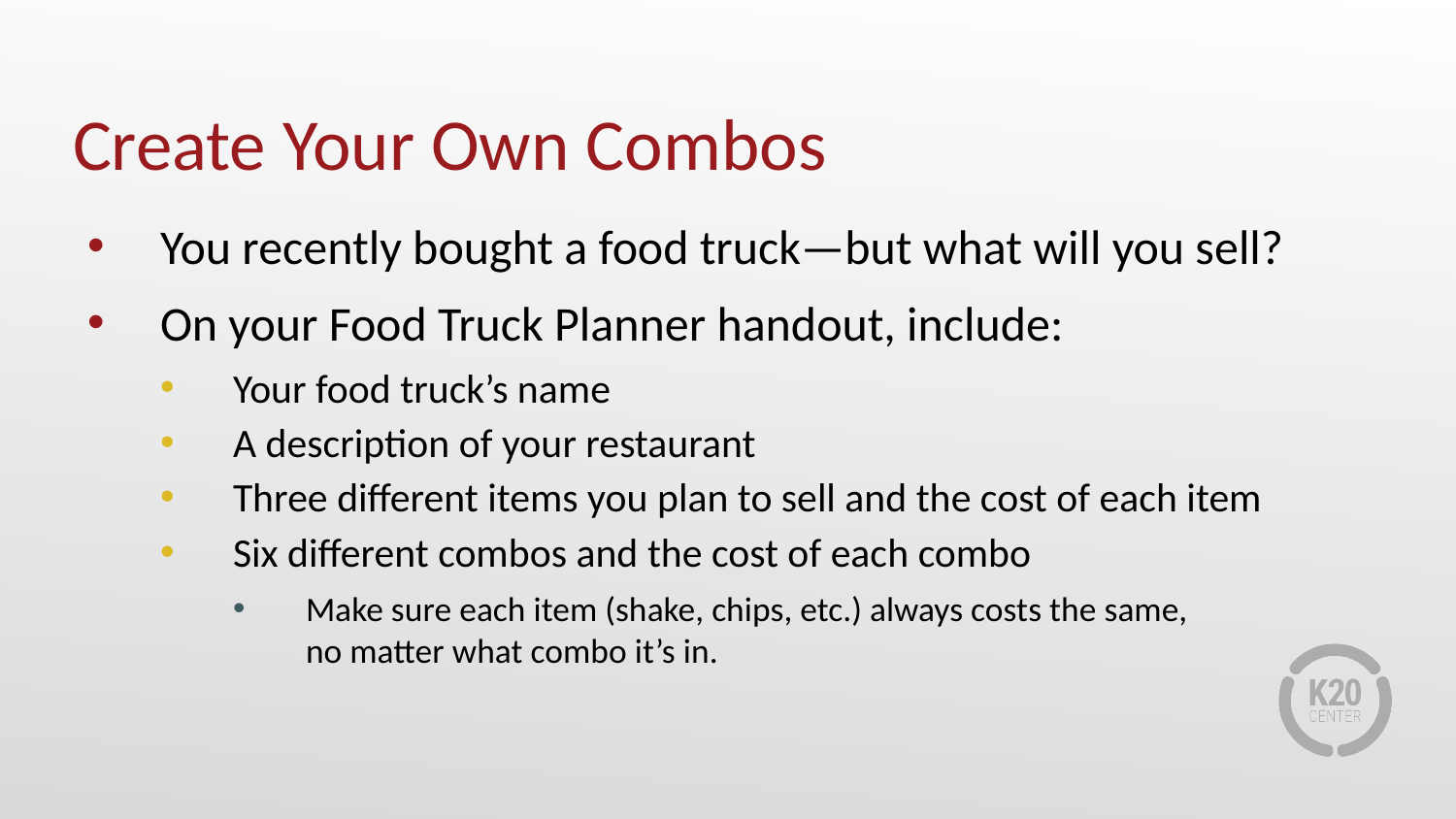

# Create Your Own Combos
You recently bought a food truck—but what will you sell?
On your Food Truck Planner handout, include:
Your food truck’s name
A description of your restaurant
Three different items you plan to sell and the cost of each item
Six different combos and the cost of each combo
Make sure each item (shake, chips, etc.) always costs the same,
no matter what combo it’s in.